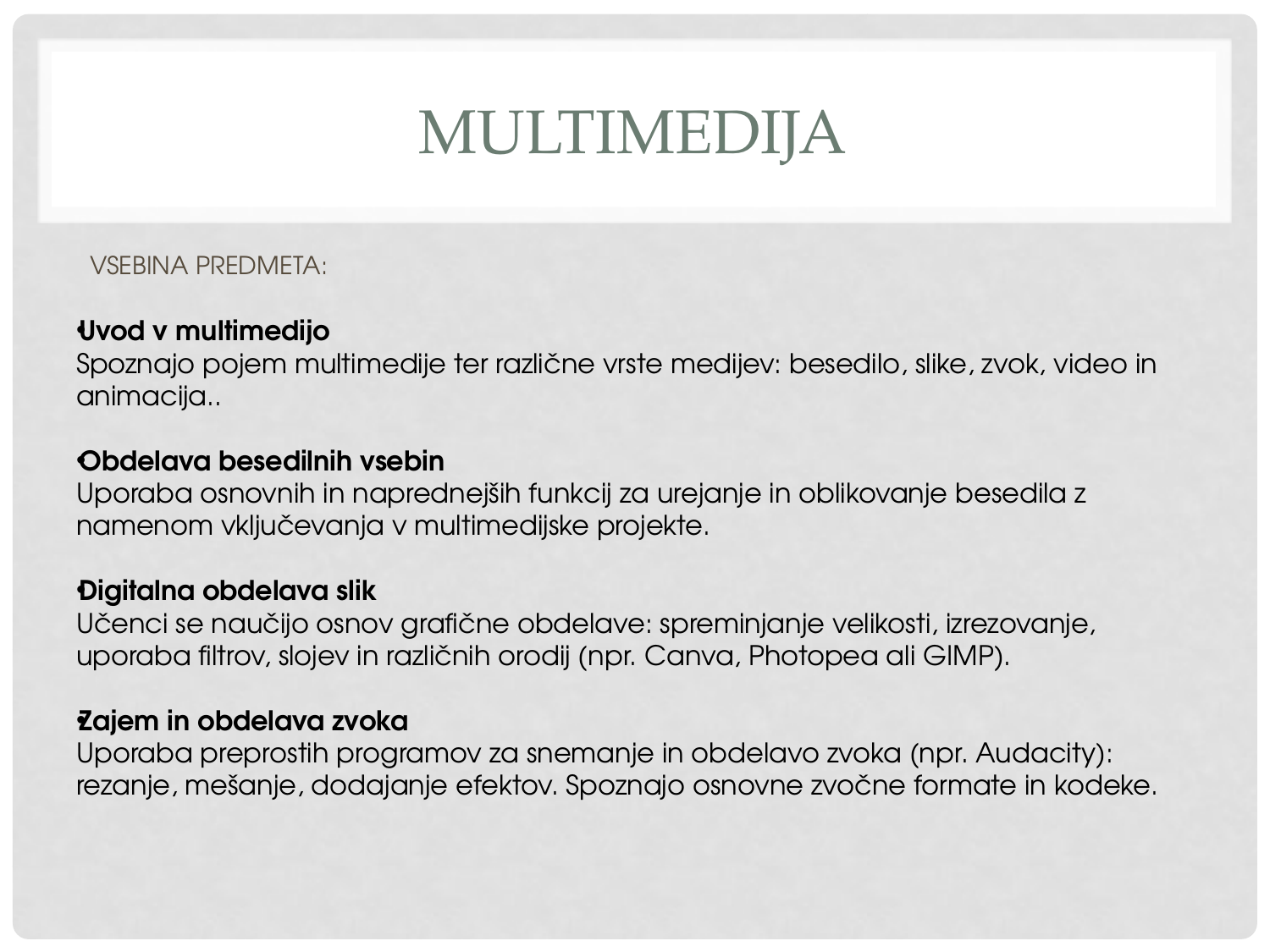

# multimedija
VSEBINA PREDMETA:

Uvod v multimedijo
Spoznajo pojem multimedije ter različne vrste medijev: besedilo, slike, zvok, video in animacija..

Obdelava besedilnih vsebin
Uporaba osnovnih in naprednejših funkcij za urejanje in oblikovanje besedila z namenom vključevanja v multimedijske projekte.

Digitalna obdelava slik
Učenci se naučijo osnov grafične obdelave: spreminjanje velikosti, izrezovanje, uporaba filtrov, slojev in različnih orodij (npr. Canva, Photopea ali GIMP).

Zajem in obdelava zvoka
Uporaba preprostih programov za snemanje in obdelavo zvoka (npr. Audacity): rezanje, mešanje, dodajanje efektov. Spoznajo osnovne zvočne formate in kodeke.